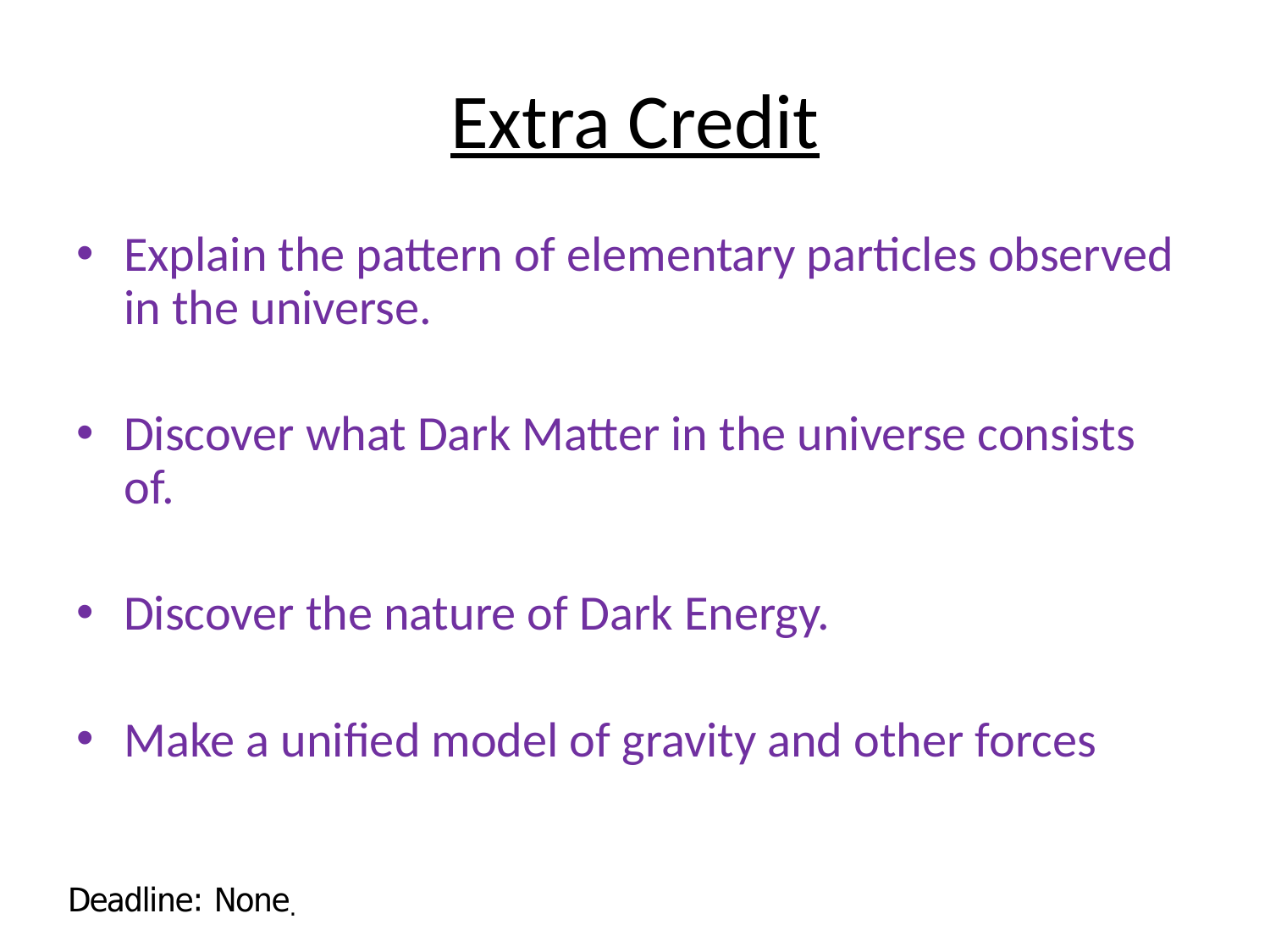

# Extra Credit
Explain the pattern of elementary particles observed in the universe.

Discover what Dark Matter in the universe consists of.

Discover the nature of Dark Energy.

Make a unified model of gravity and other forces

Deadline: None.